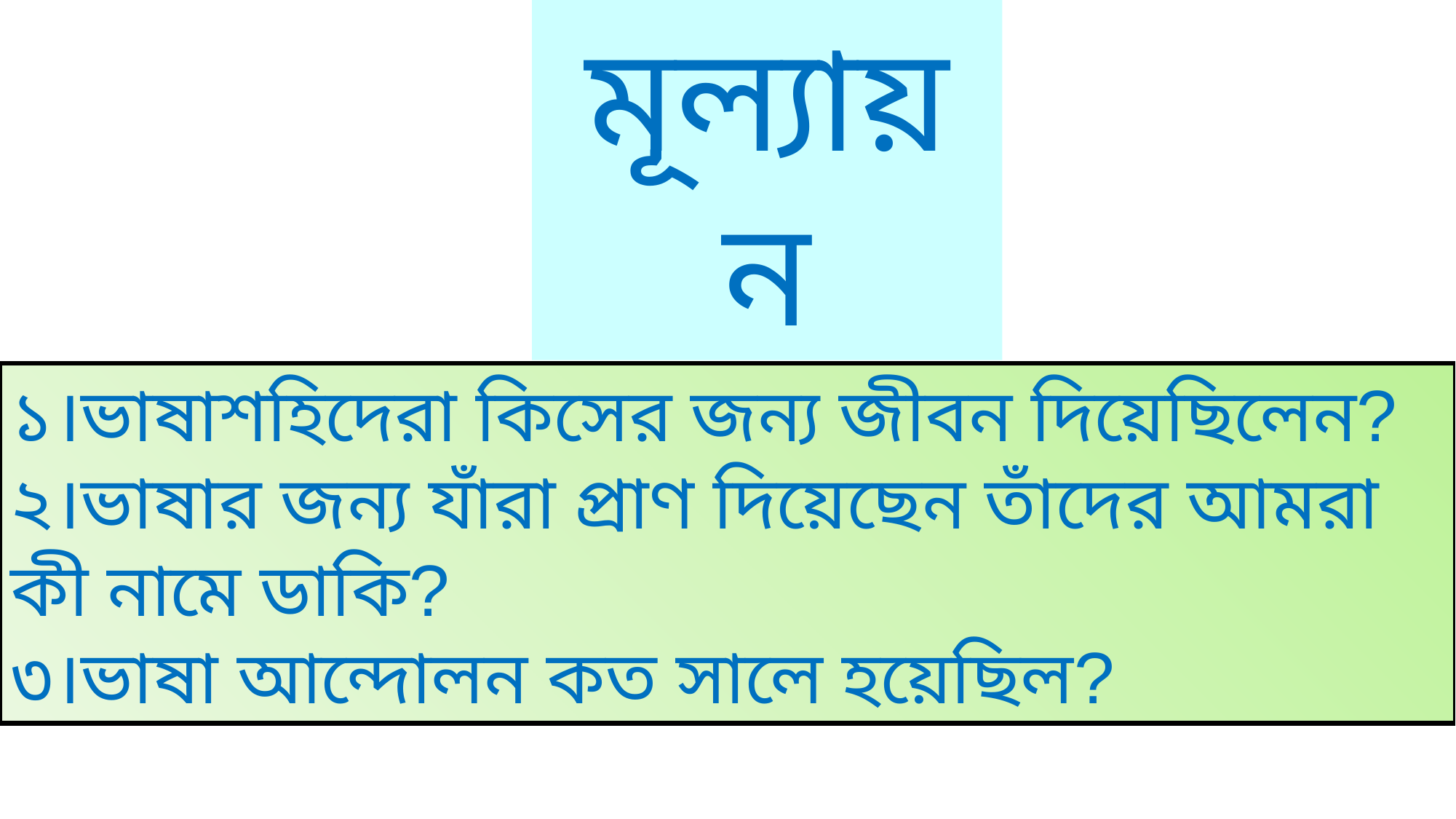

মূল্যায়ন
১।ভাষাশহিদেরা কিসের জন্য জীবন দিয়েছিলেন?
২।ভাষার জন্য যাঁরা প্রাণ দিয়েছেন তাঁদের আমরা কী নামে ডাকি?
৩।ভাষা আন্দোলন কত সালে হয়েছিল?